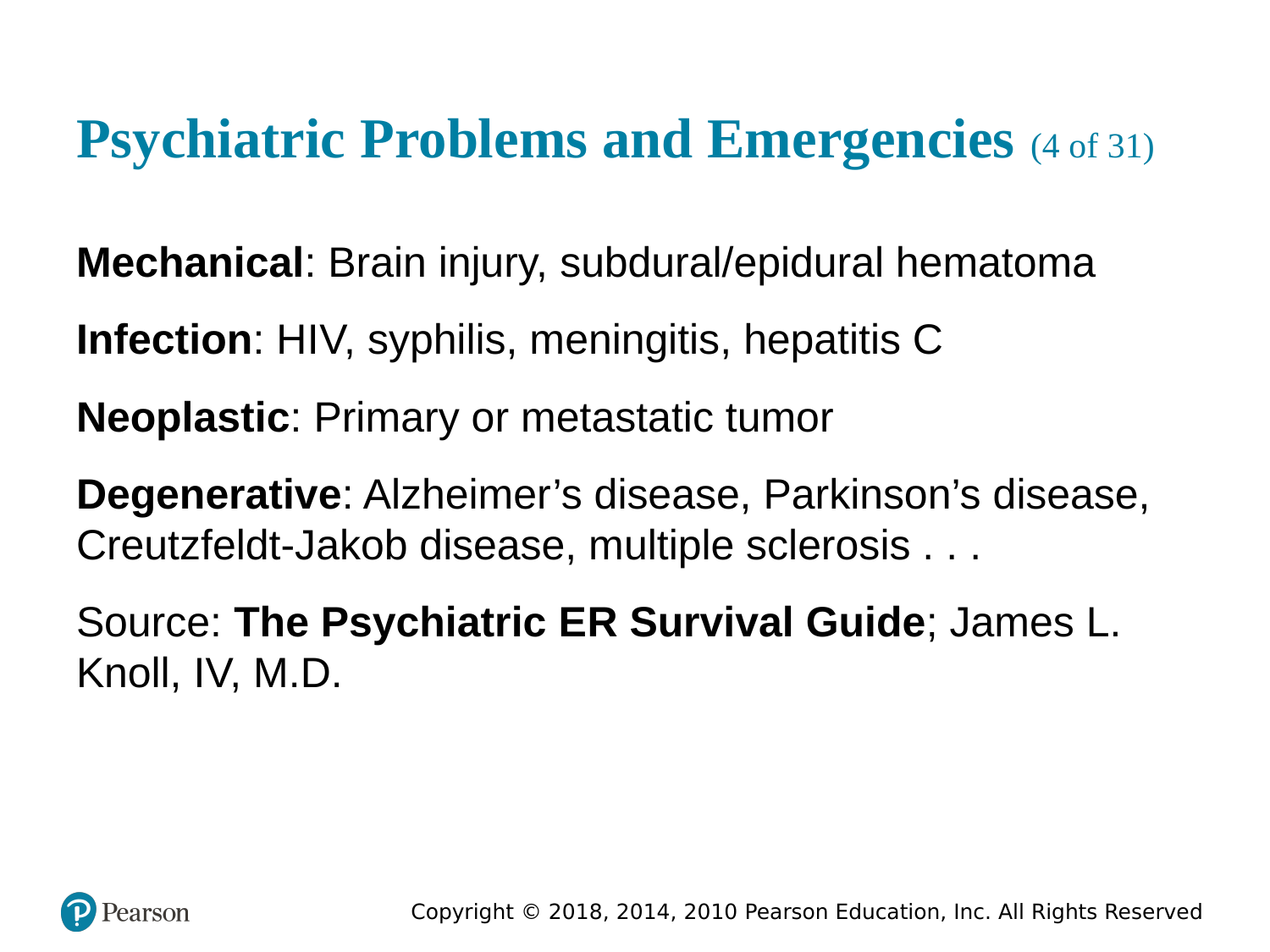

# Psychiatric Problems and Emergencies (4 of 31)
Mechanical: Brain injury, subdural/epidural hematoma
Infection: H I V, syphilis, meningitis, hepatitis C
Neoplastic: Primary or metastatic tumor
Degenerative: Alzheimer’s disease, Parkinson’s disease, Creutzfeldt-Jakob disease, multiple sclerosis . . .
Source: The Psychiatric E R Survival Guide; James L. Knoll, IV, M.D.